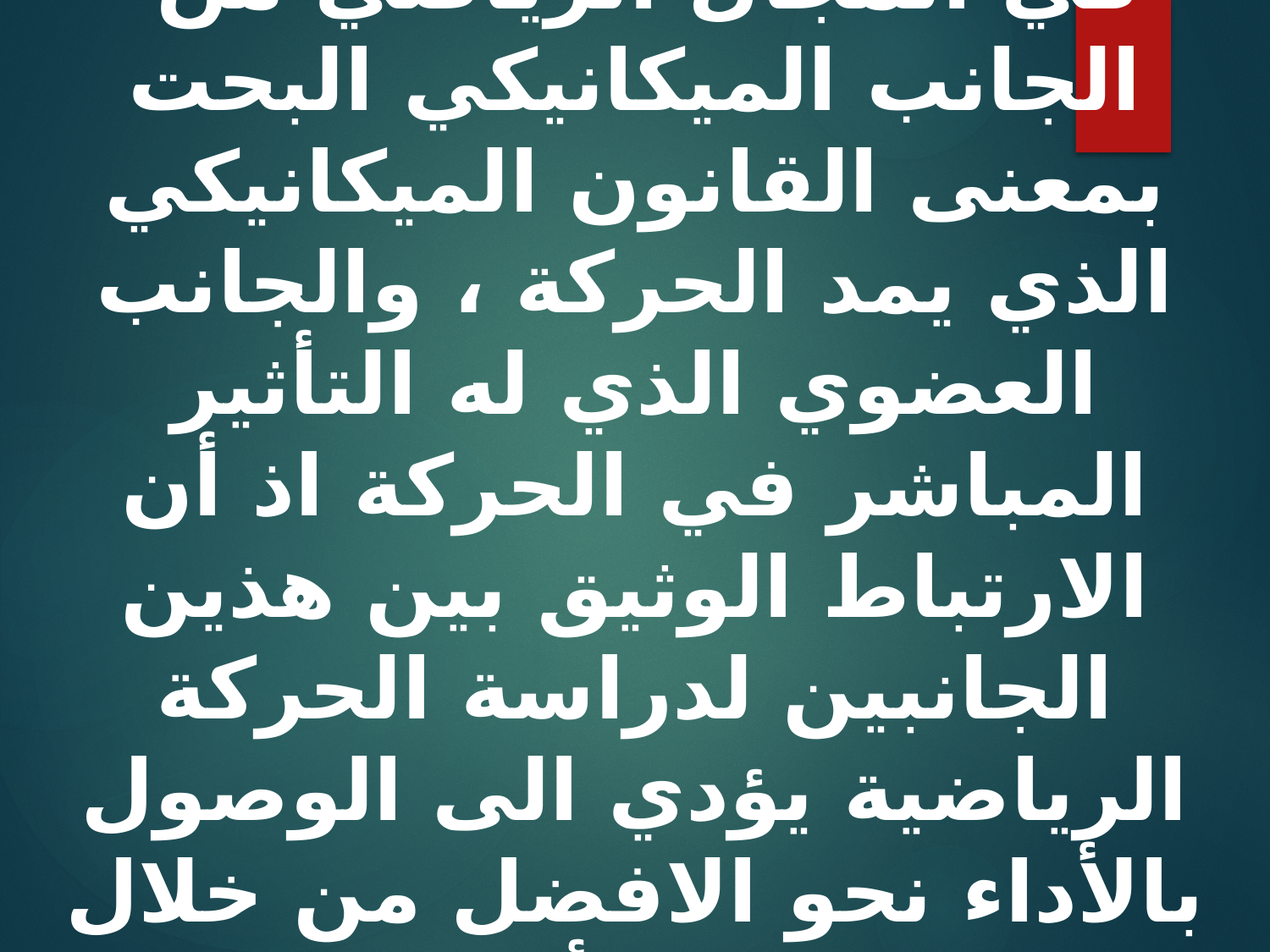

و الميكانيك الحيوية الرياضية علم يدرس حركة الانسان في المجال الرياضي من  الجانب الميكانيكي البحت بمعنى القانون الميكانيكي الذي يمد الحركة ، والجانب العضوي الذي له التأثير المباشر في الحركة اذ أن الارتباط الوثيق بين هذين الجانبين لدراسة الحركة الرياضية يؤدي الى الوصول بالأداء نحو الافضل من خلال ايجاد التكنيك الأمثل وهذا ما يعني به علم البيوميكانيك .